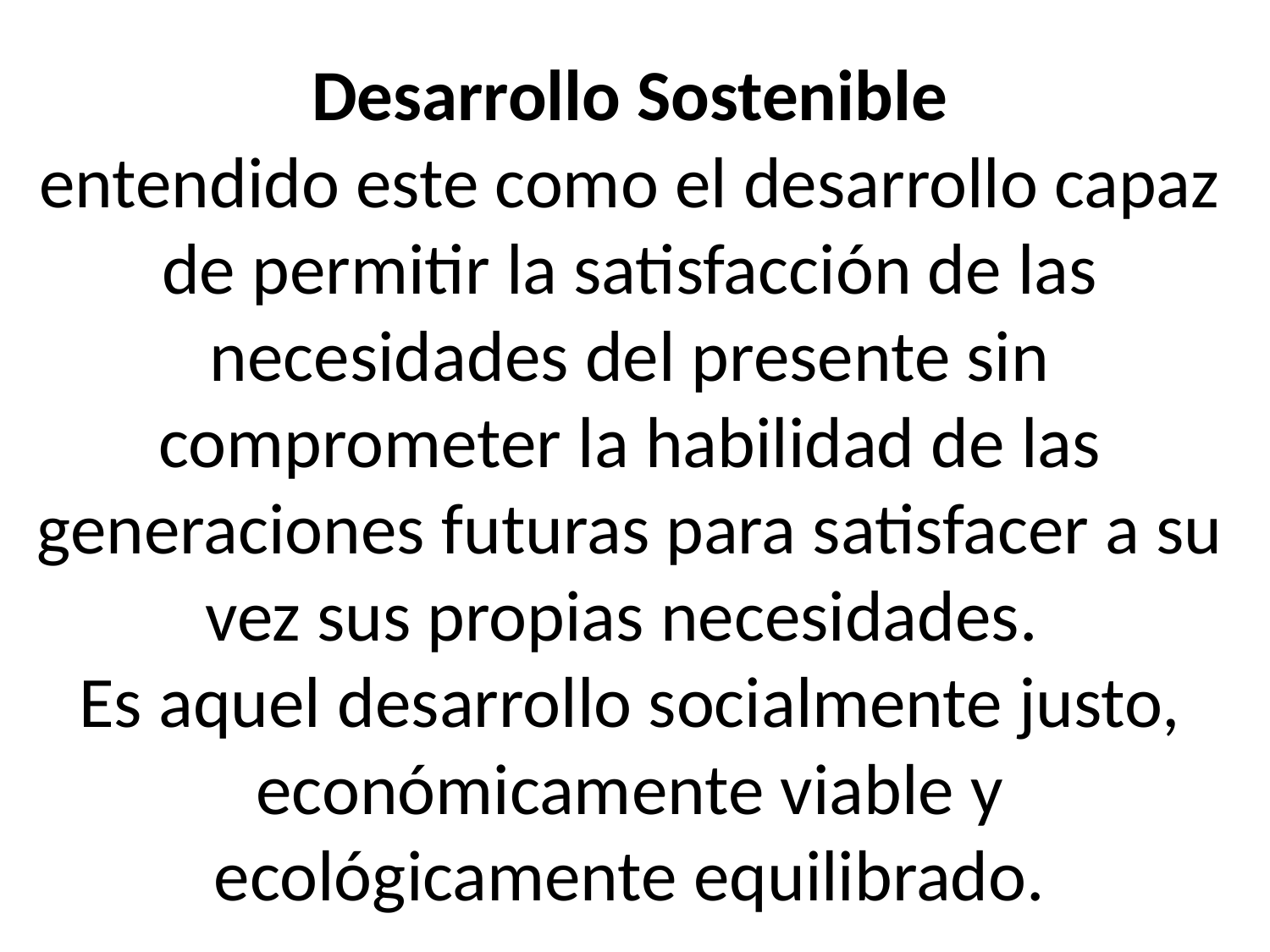

# Desarrollo Sostenible entendido este como el desarrollo capaz de permitir la satisfacción de las necesidades del presente sin comprometer la habilidad de las generaciones futuras para satisfacer a su vez sus propias necesidades. Es aquel desarrollo socialmente justo, económicamente viable y ecológicamente equilibrado.